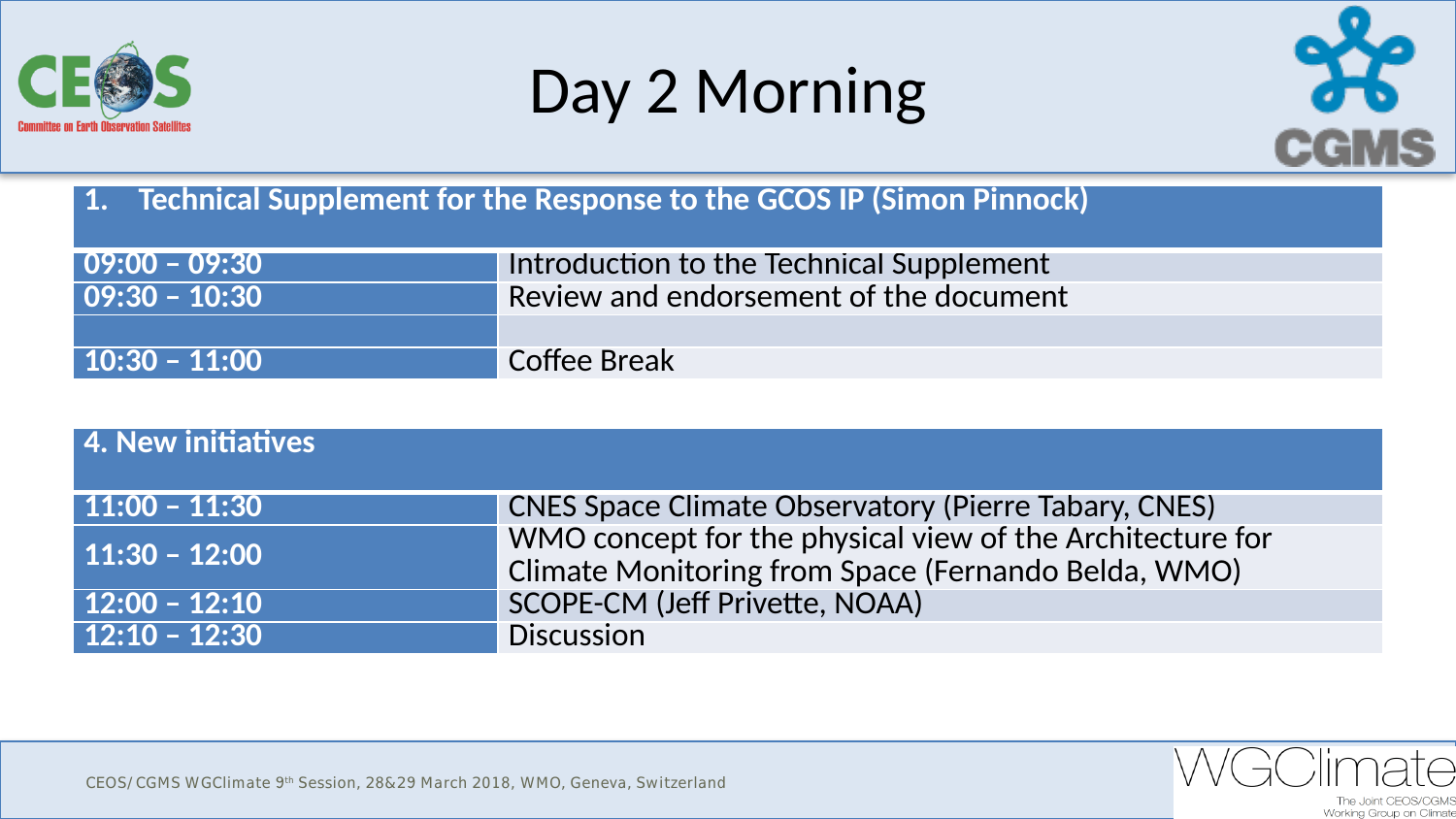

# Day 2 Morning
| Technical Supplement for the Response to the GCOS IP (Simon Pinnock) |  |
| --- | --- |
| 09:00 – 09:30 | Introduction to the Technical Supplement |
| 09:30 – 10:30 | Review and endorsement of the document |
|  |  |
| 10:30 – 11:00 | Coffee Break |

| 4. New initiatives |  |
| --- | --- |
| 11:00 – 11:30 | CNES Space Climate Observatory (Pierre Tabary, CNES) |
| 11:30 – 12:00 | WMO concept for the physical view of the Architecture for Climate Monitoring from Space (Fernando Belda, WMO) |
| 12:00 – 12:10 | SCOPE-CM (Jeff Privette, NOAA) |
| 12:10 – 12:30 | Discussion |